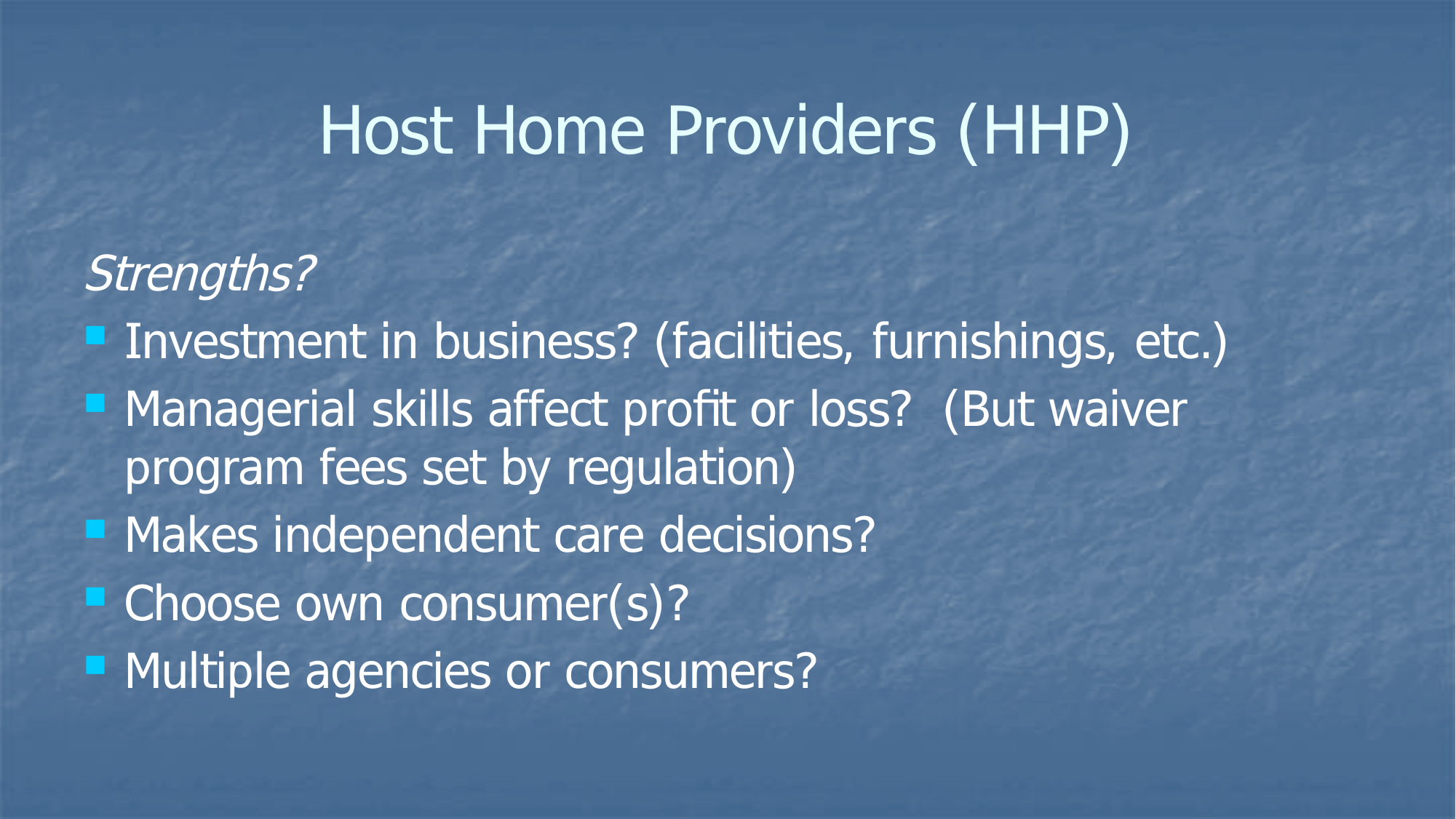

# Host Home Providers (HHP)
Strengths?
Investment in business? (facilities, furnishings, etc.)
Managerial skills affect profit or loss?  (But waiver program fees set by regulation)
Makes independent care decisions?
Choose own consumer(s)?
Multiple agencies or consumers?